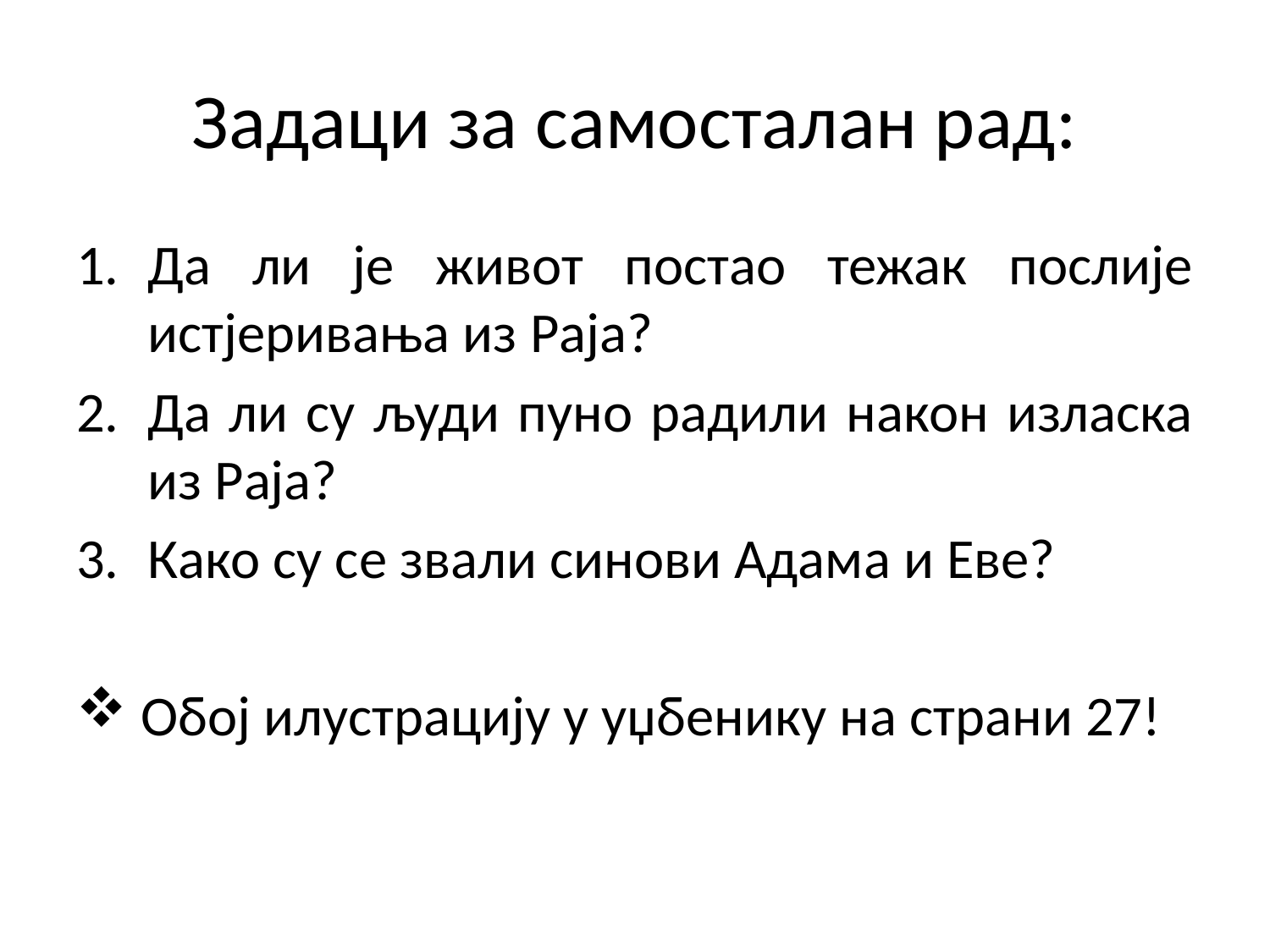

# Задаци за самосталан рад:
Да ли је живот постао тежак послије истјеривања из Раја?
Да ли су људи пуно радили након изласка из Раја?
Како су се звали синови Адама и Еве?

 Обој илустрацију у уџбенику на страни 27!